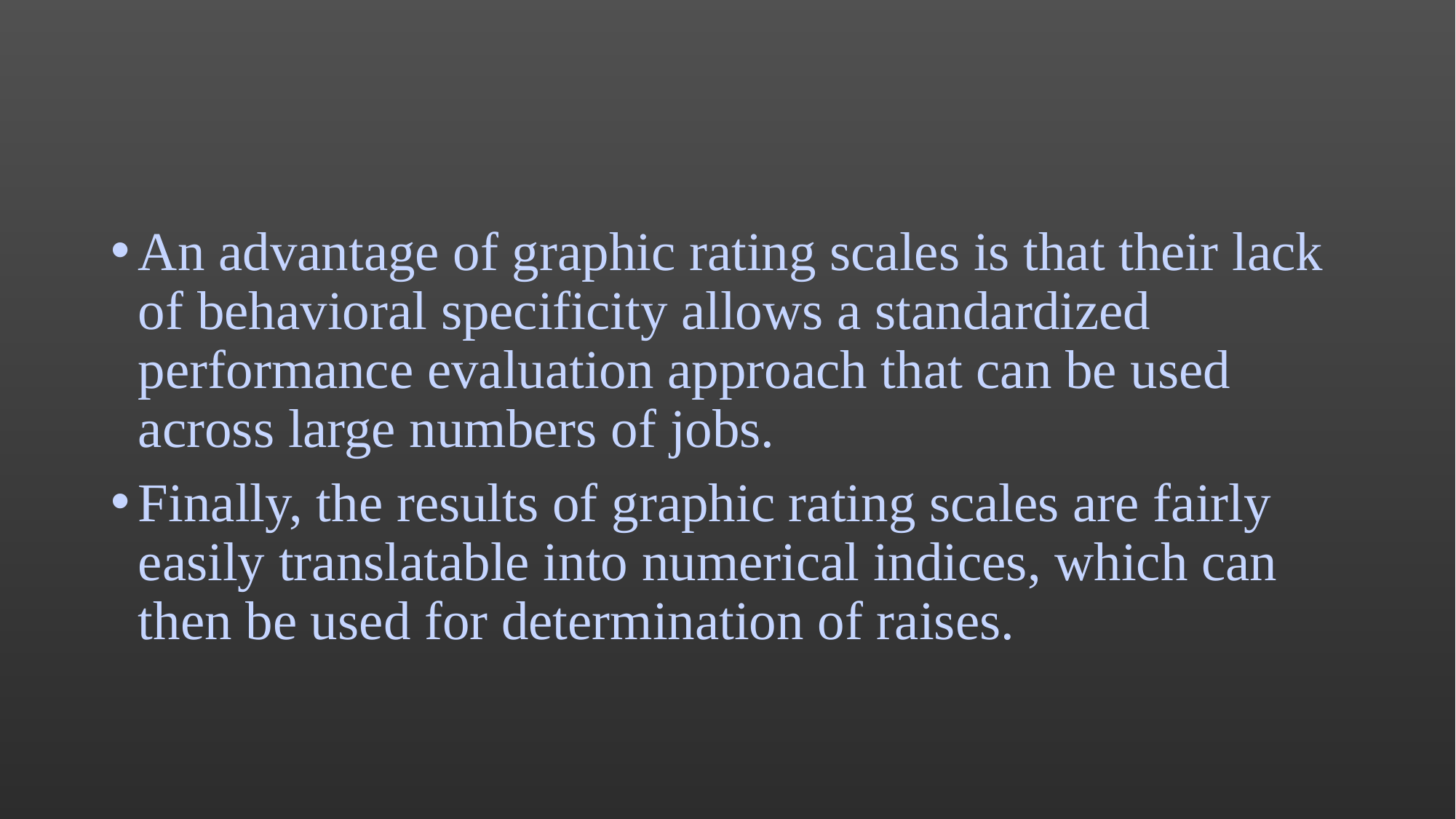

#
An advantage of graphic rating scales is that their lack of behavioral specificity allows a standardized performance evaluation approach that can be used across large numbers of jobs.
Finally, the results of graphic rating scales are fairly easily translatable into numerical indices, which can then be used for determination of raises.